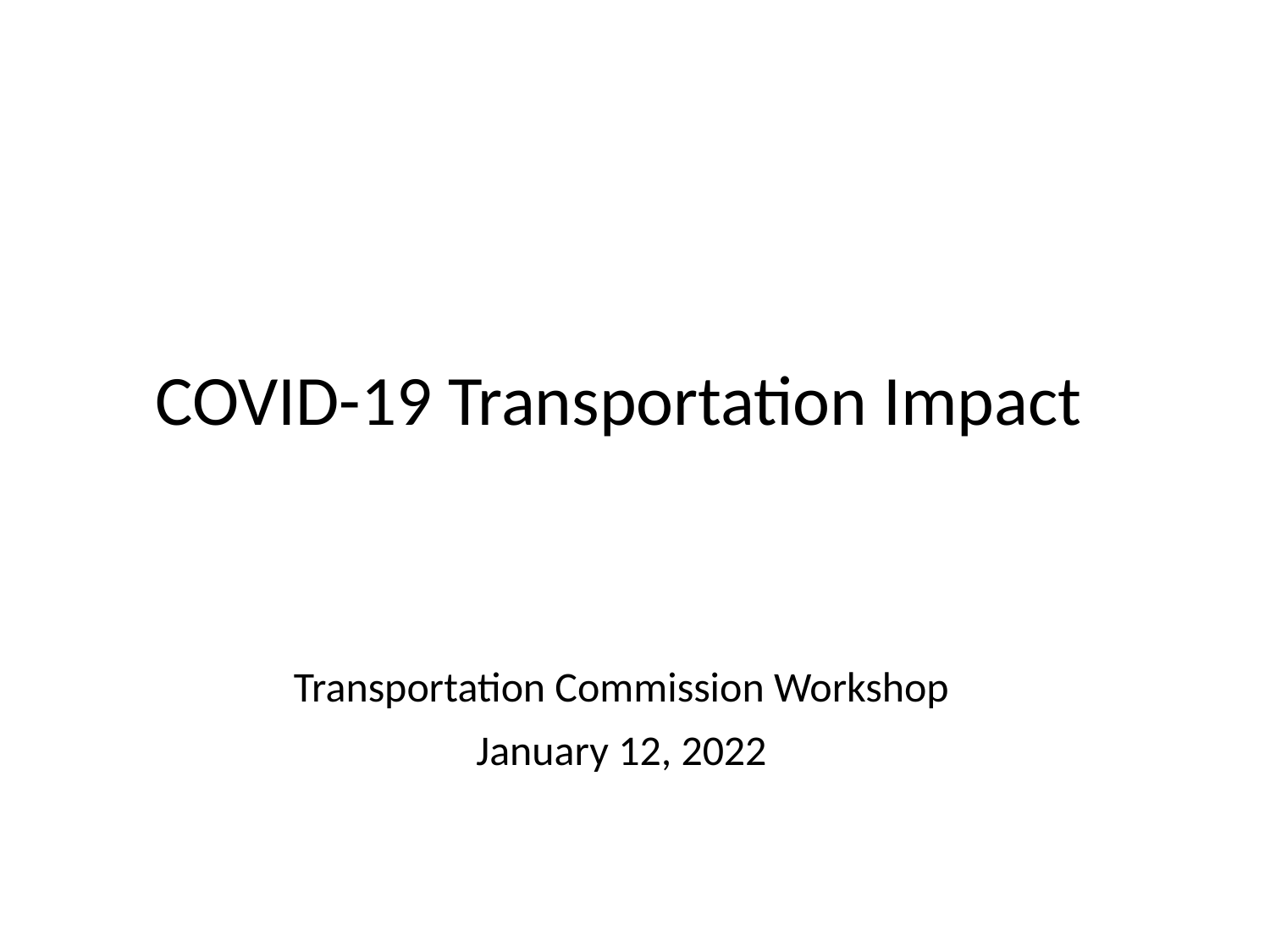

# COVID-19 Transportation Impact
Transportation Commission Workshop
January 12, 2022